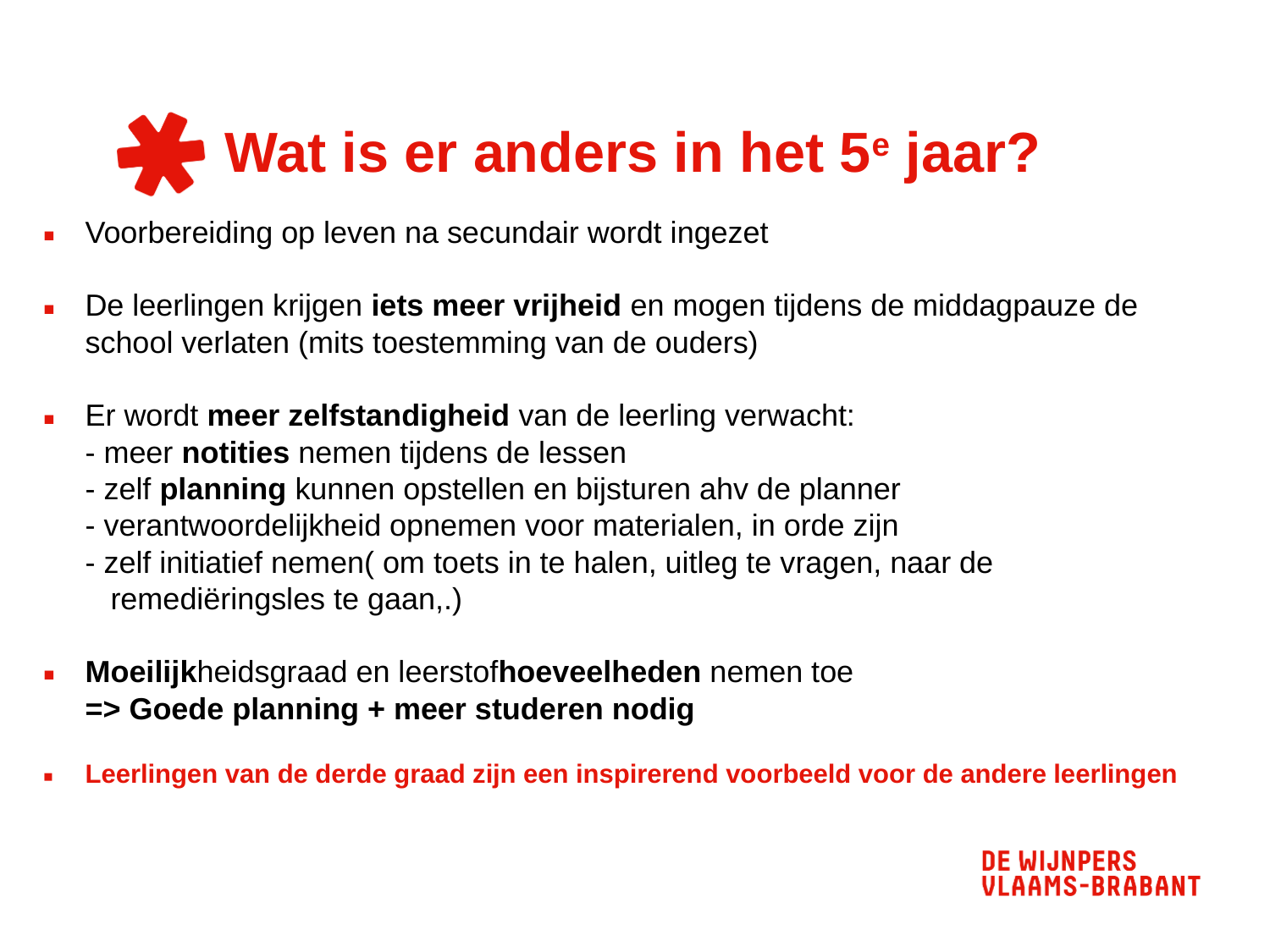

# Wat is er anders in het 5e jaar?
Voorbereiding op leven na secundair wordt ingezet
De leerlingen krijgen iets meer vrijheid en mogen tijdens de middagpauze de school verlaten (mits toestemming van de ouders)
Er wordt meer zelfstandigheid van de leerling verwacht:
- meer notities nemen tijdens de lessen
- zelf planning kunnen opstellen en bijsturen ahv de planner
- verantwoordelijkheid opnemen voor materialen, in orde zijn
- zelf initiatief nemen( om toets in te halen, uitleg te vragen, naar de
   remediëringsles te gaan,.)

Moeilijkheidsgraad en leerstofhoeveelheden nemen toe
=> Goede planning + meer studeren nodig
Leerlingen van de derde graad zijn een inspirerend voorbeeld voor de andere leerlingen